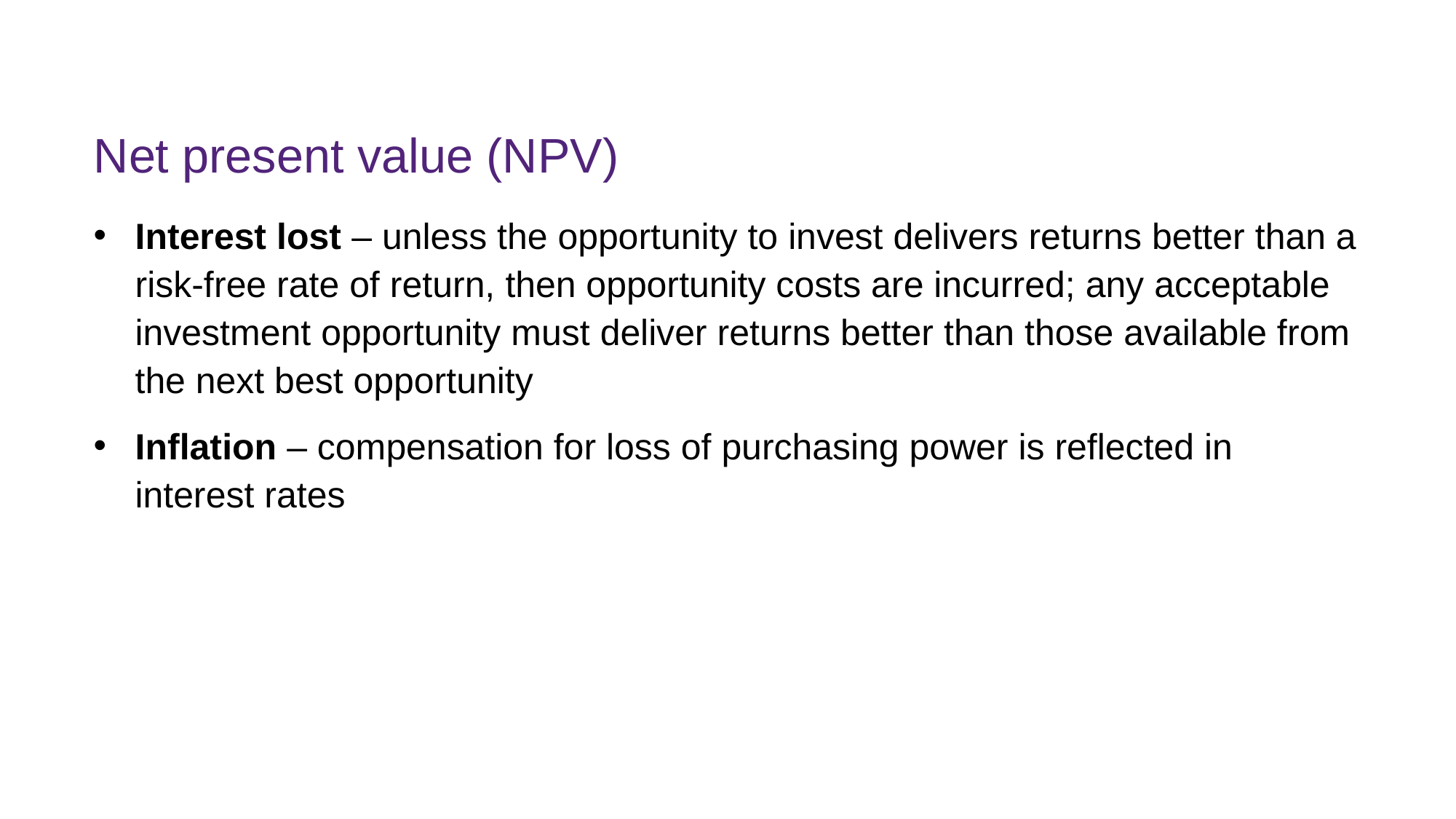

# Net present value (NPV)
Interest lost – unless the opportunity to invest delivers returns better than a risk-free rate of return, then opportunity costs are incurred; any acceptable investment opportunity must deliver returns better than those available from the next best opportunity
Inflation – compensation for loss of purchasing power is reflected in interest rates
FINM7409